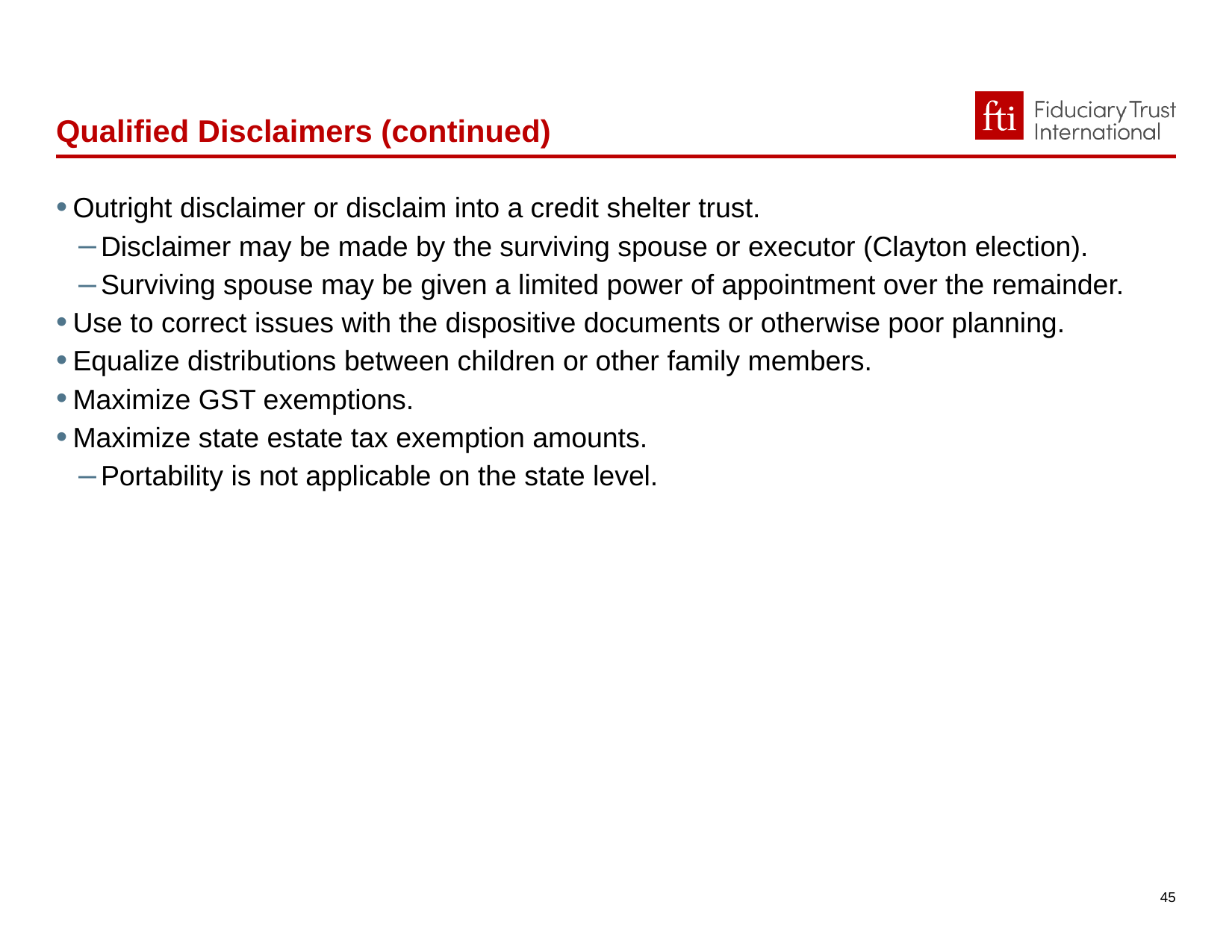

Qualified Disclaimers (continued)
Outright disclaimer or disclaim into a credit shelter trust.
Disclaimer may be made by the surviving spouse or executor (Clayton election).
Surviving spouse may be given a limited power of appointment over the remainder.
Use to correct issues with the dispositive documents or otherwise poor planning.
Equalize distributions between children or other family members.
Maximize GST exemptions.
Maximize state estate tax exemption amounts.
Portability is not applicable on the state level.